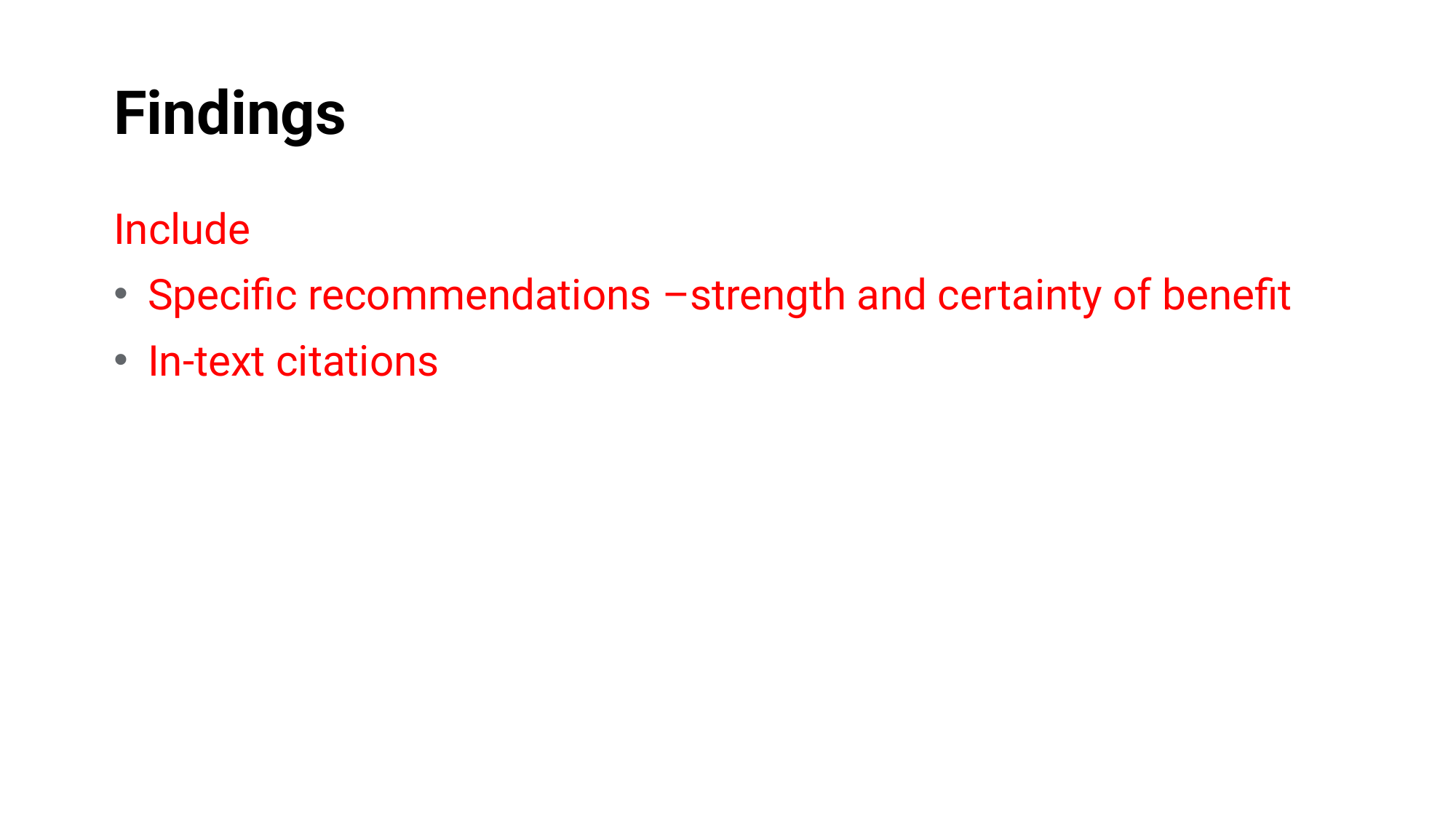

# Findings
Include
Specific recommendations –strength and certainty of benefit
In-text citations